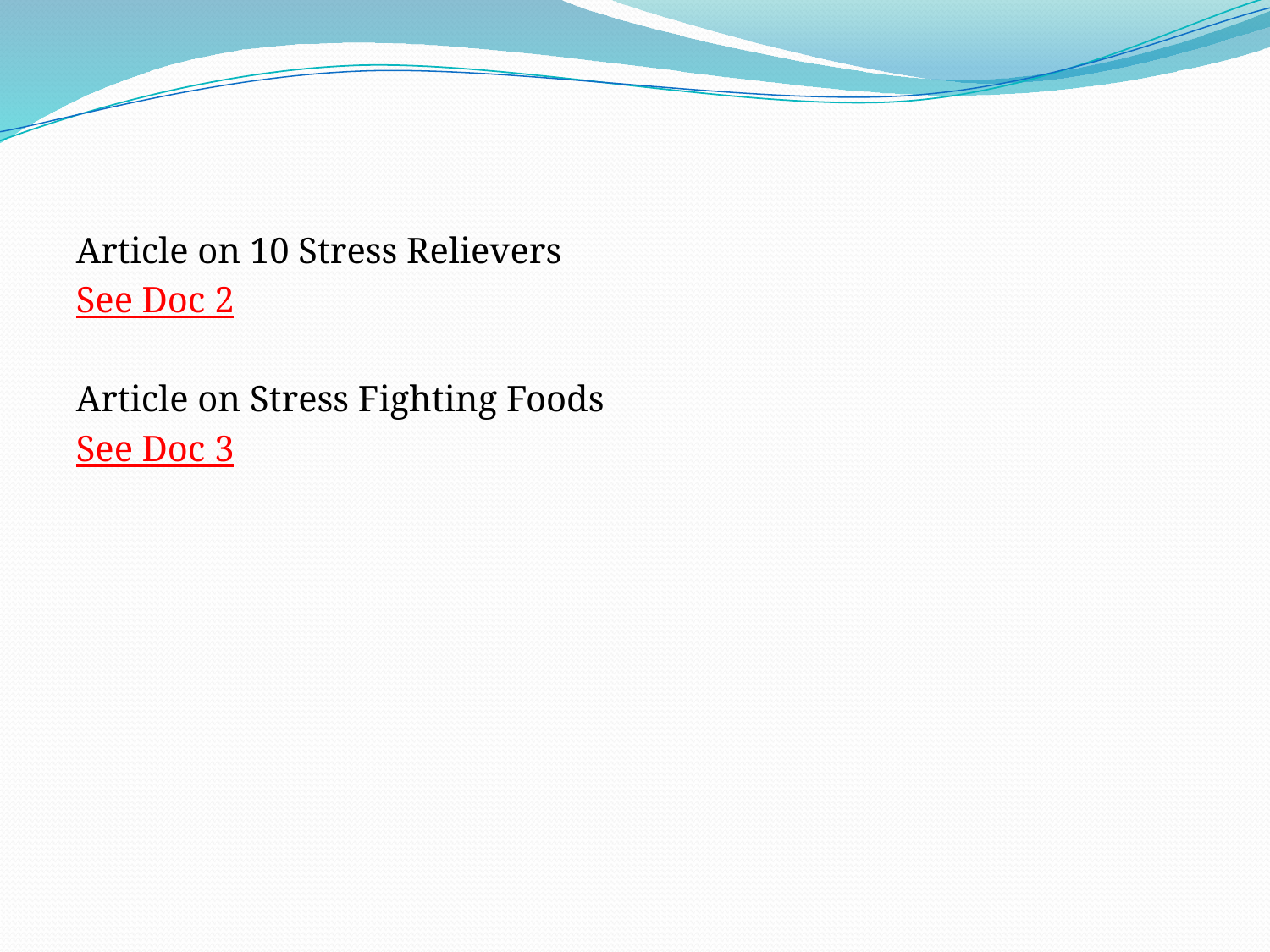

Article on 10 Stress Relievers
See Doc 2

Article on Stress Fighting Foods
See Doc 3